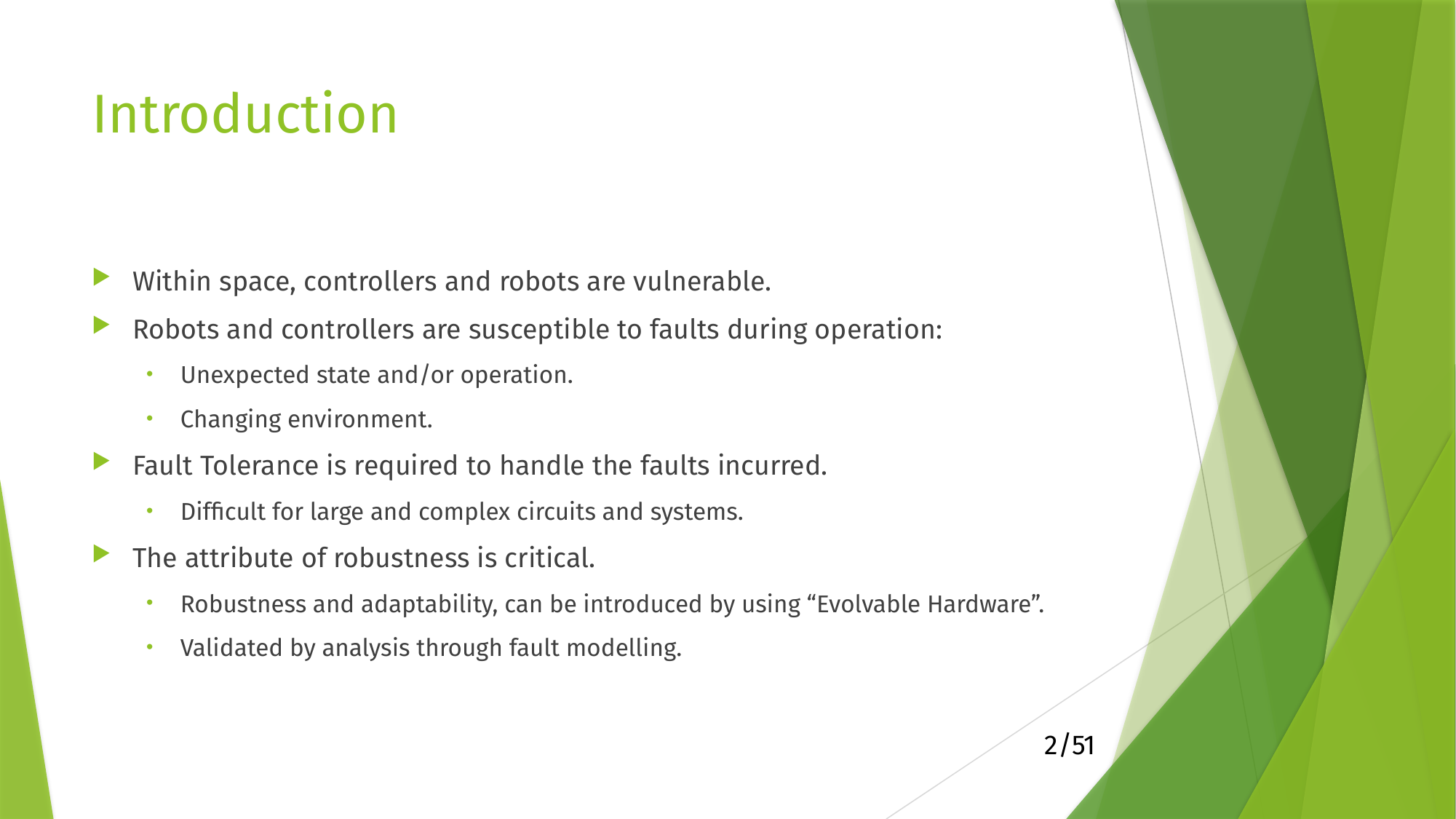

# Introduction
Within space, controllers and robots are vulnerable.
Robots and controllers are susceptible to faults during operation:
Unexpected state and/or operation.
Changing environment.
Fault Tolerance is required to handle the faults incurred.
Difficult for large and complex circuits and systems.
The attribute of robustness is critical.
Robustness and adaptability, can be introduced by using “Evolvable Hardware”.
Validated by analysis through fault modelling.

2/51